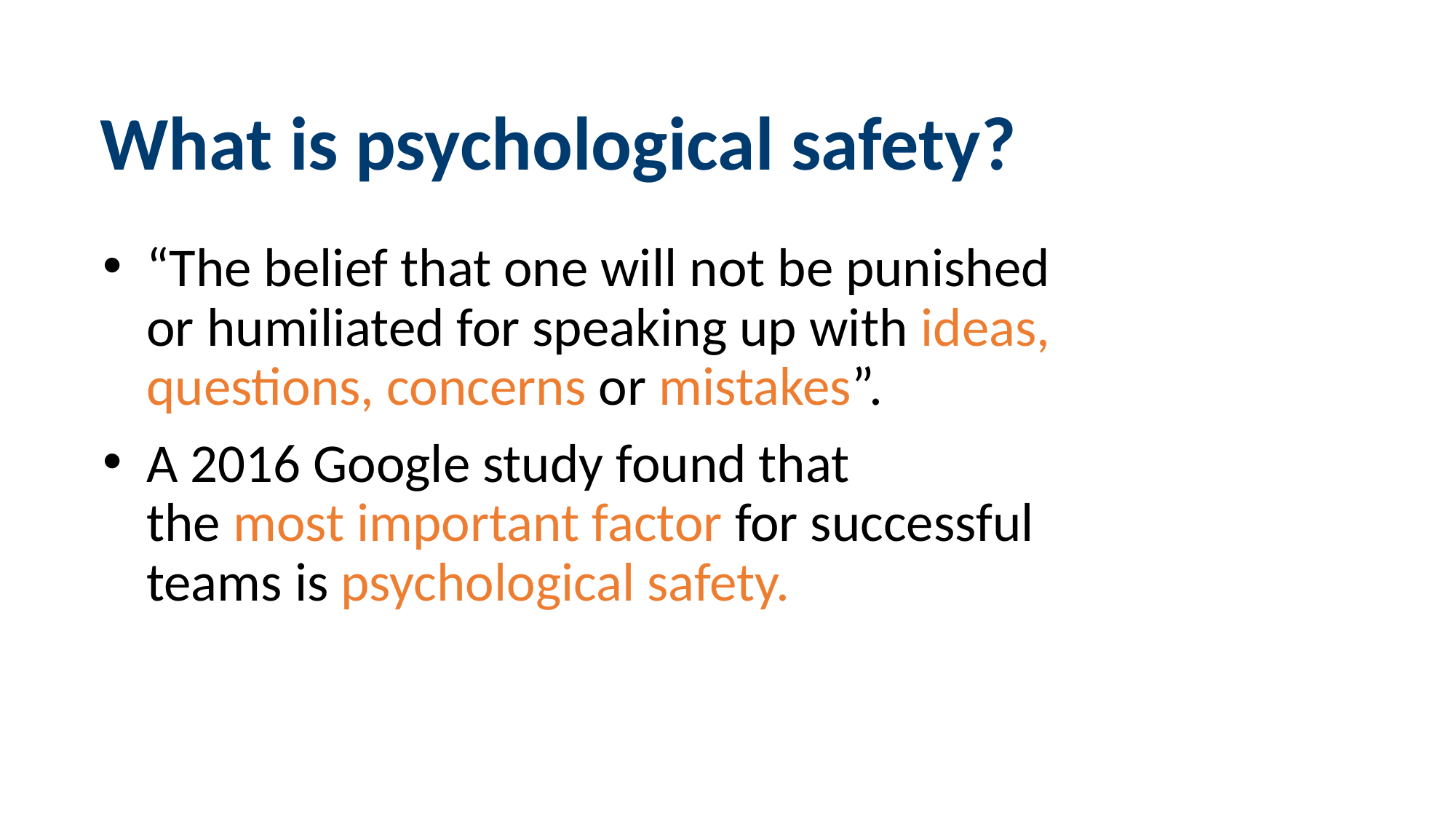

# What is psychological safety?
“The belief that one will not be punished or humiliated for speaking up with ideas, questions, concerns or mistakes”.
A 2016 Google study found that the most important factor for successful teams is psychological safety.